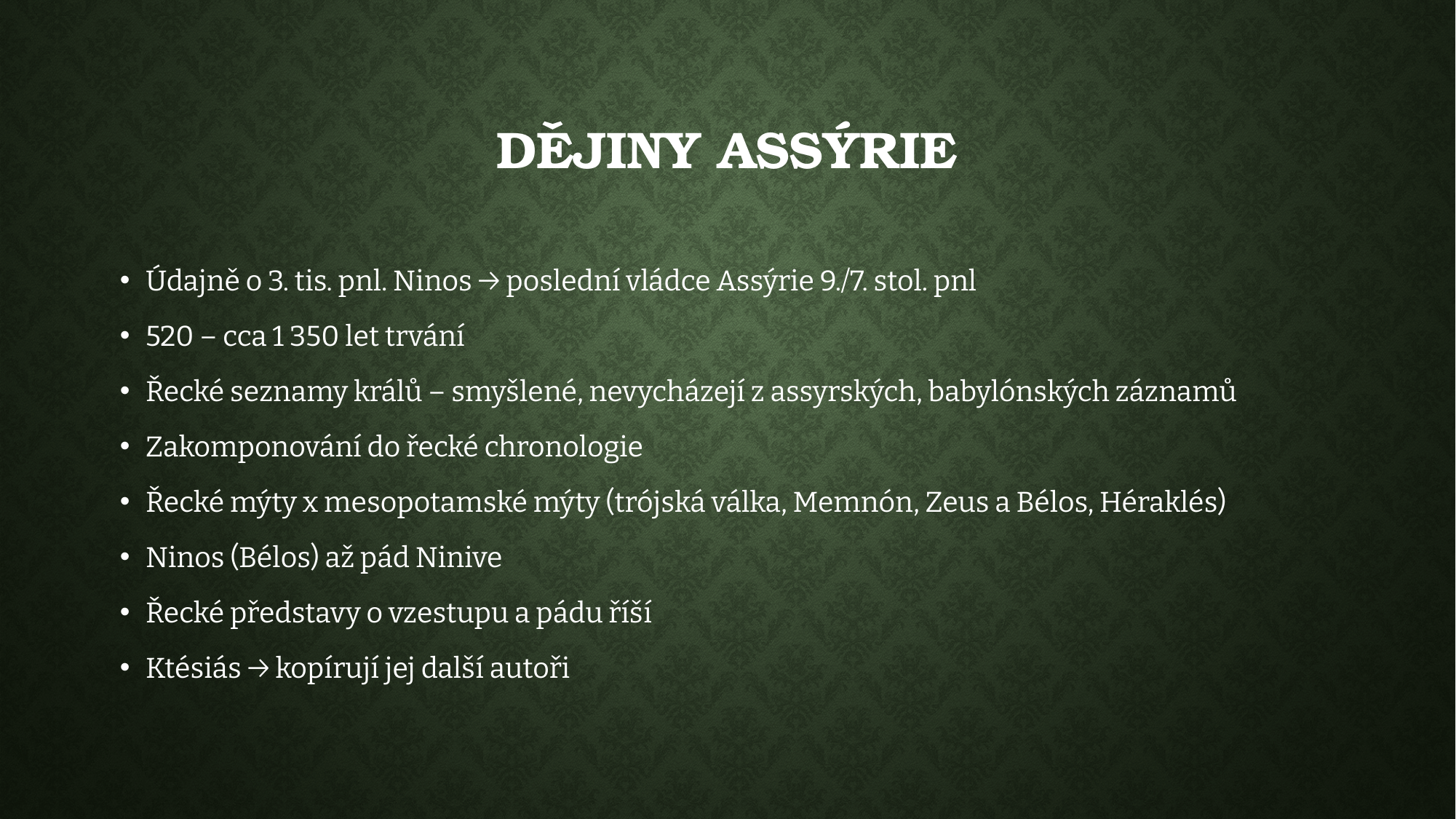

# Dějiny assýrie
Údajně o 3. tis. pnl. Ninos → poslední vládce Assýrie 9./7. stol. pnl
520 – cca 1 350 let trvání
Řecké seznamy králů – smyšlené, nevycházejí z assyrských, babylónských záznamů
Zakomponování do řecké chronologie
Řecké mýty x mesopotamské mýty (trójská válka, Memnón, Zeus a Bélos, Héraklés)
Ninos (Bélos) až pád Ninive
Řecké představy o vzestupu a pádu říší
Ktésiás → kopírují jej další autoři